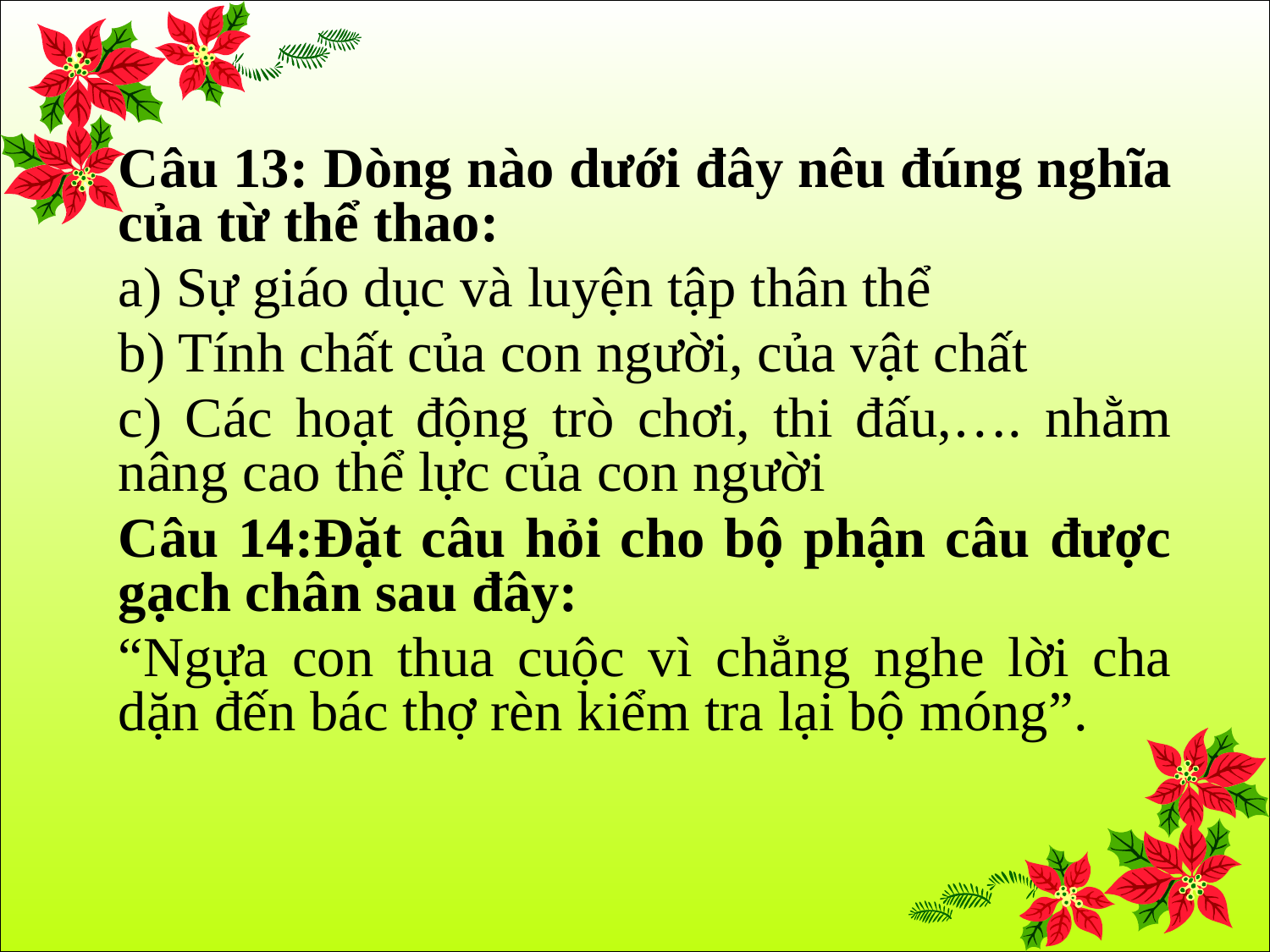

Câu 13: Dòng nào dưới đây nêu đúng nghĩa của từ thể thao:
a) Sự giáo dục và luyện tập thân thể
b) Tính chất của con người, của vật chất
c) Các hoạt động trò chơi, thi đấu,…. nhằm nâng cao thể lực của con người
Câu 14:Đặt câu hỏi cho bộ phận câu được gạch chân sau đây:
“Ngựa con thua cuộc vì chẳng nghe lời cha dặn đến bác thợ rèn kiểm tra lại bộ móng”.